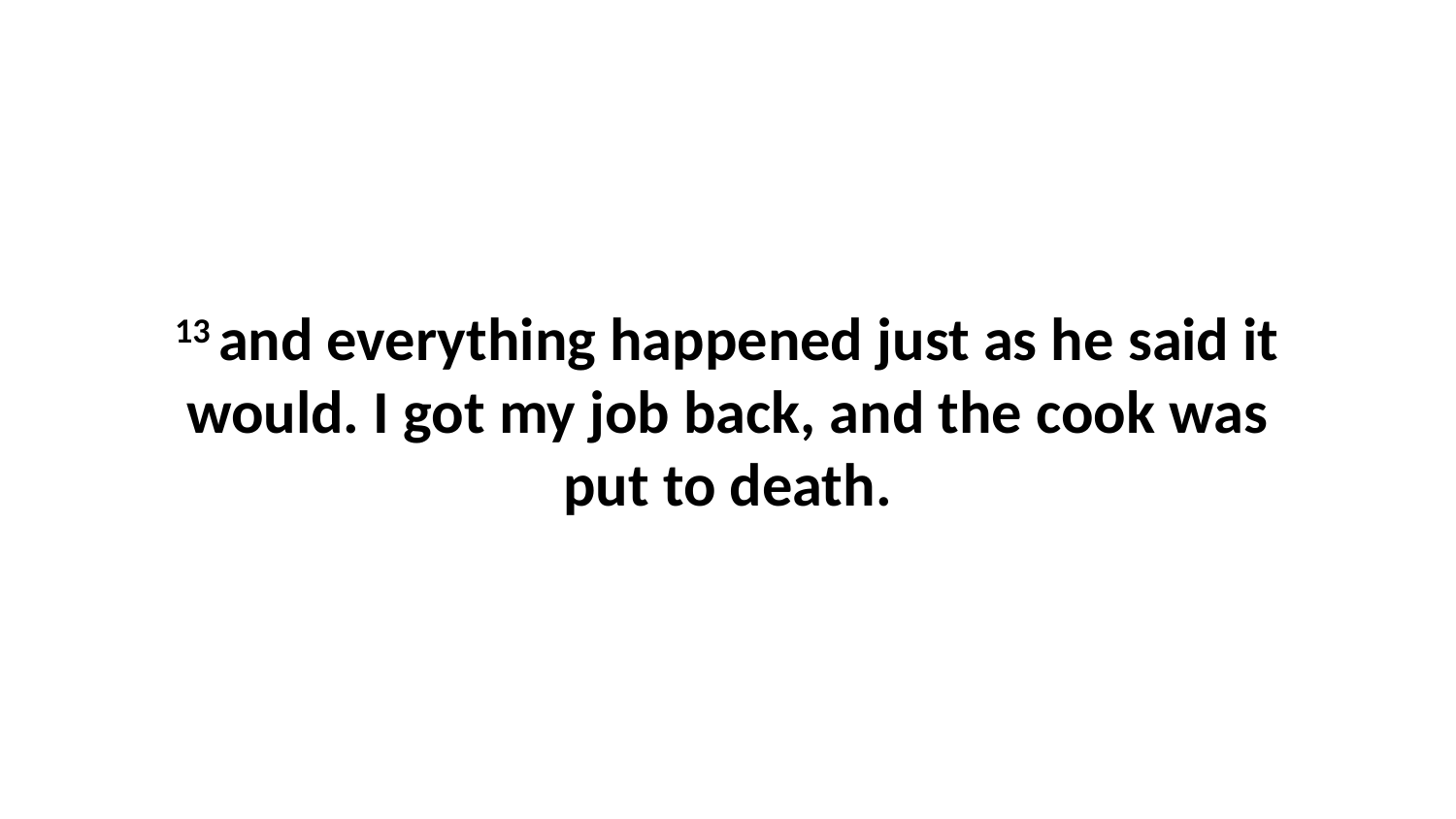

13 and everything happened just as he said it would. I got my job back, and the cook was put to death.